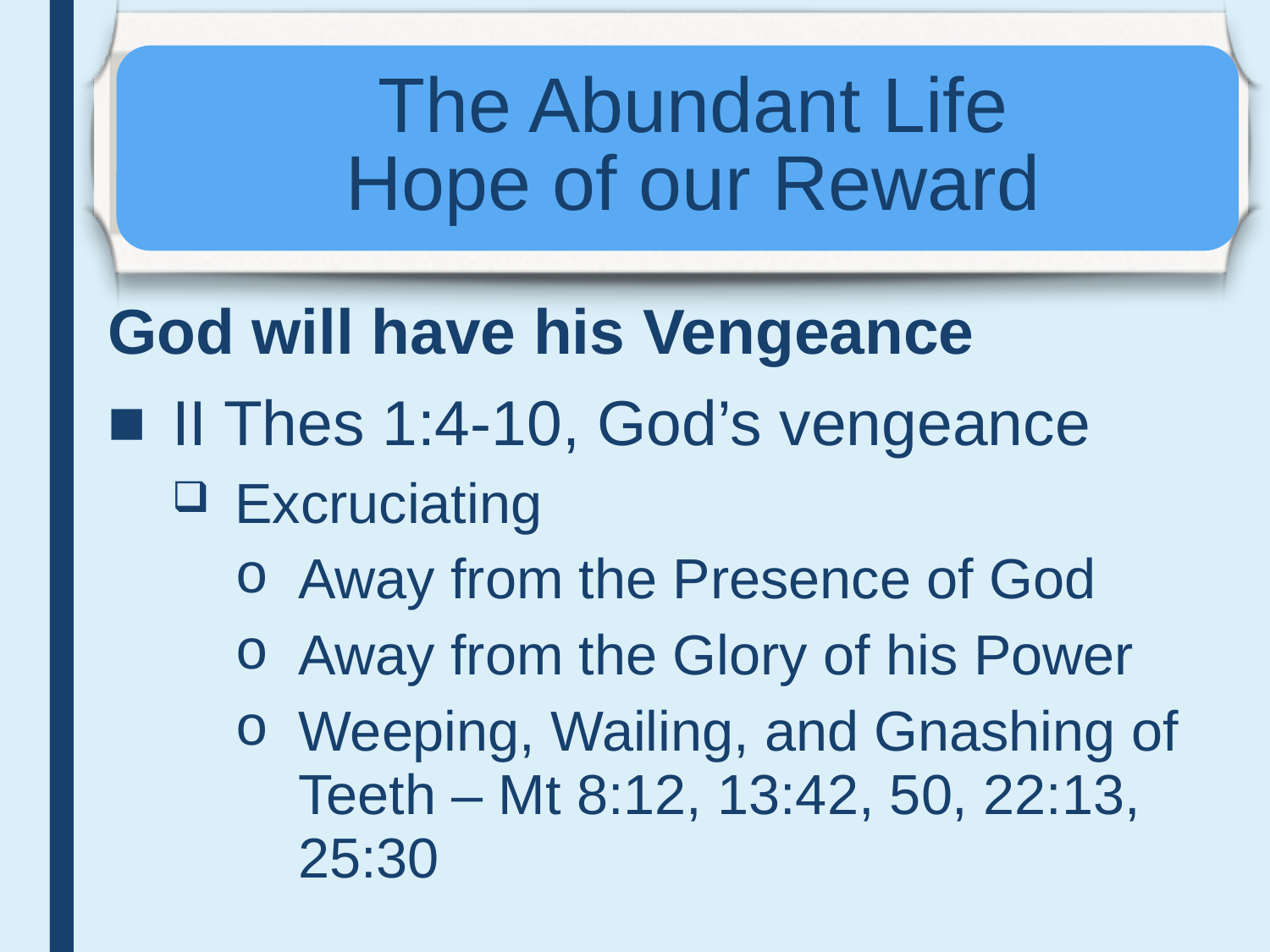

# The Abundant Life Hope of our Reward
God will have his Vengeance
II Thes 1:4-10, God’s vengeance
Excruciating
Away from the Presence of God
Away from the Glory of his Power
Weeping, Wailing, and Gnashing of Teeth – Mt 8:12, 13:42, 50, 22:13, 25:30